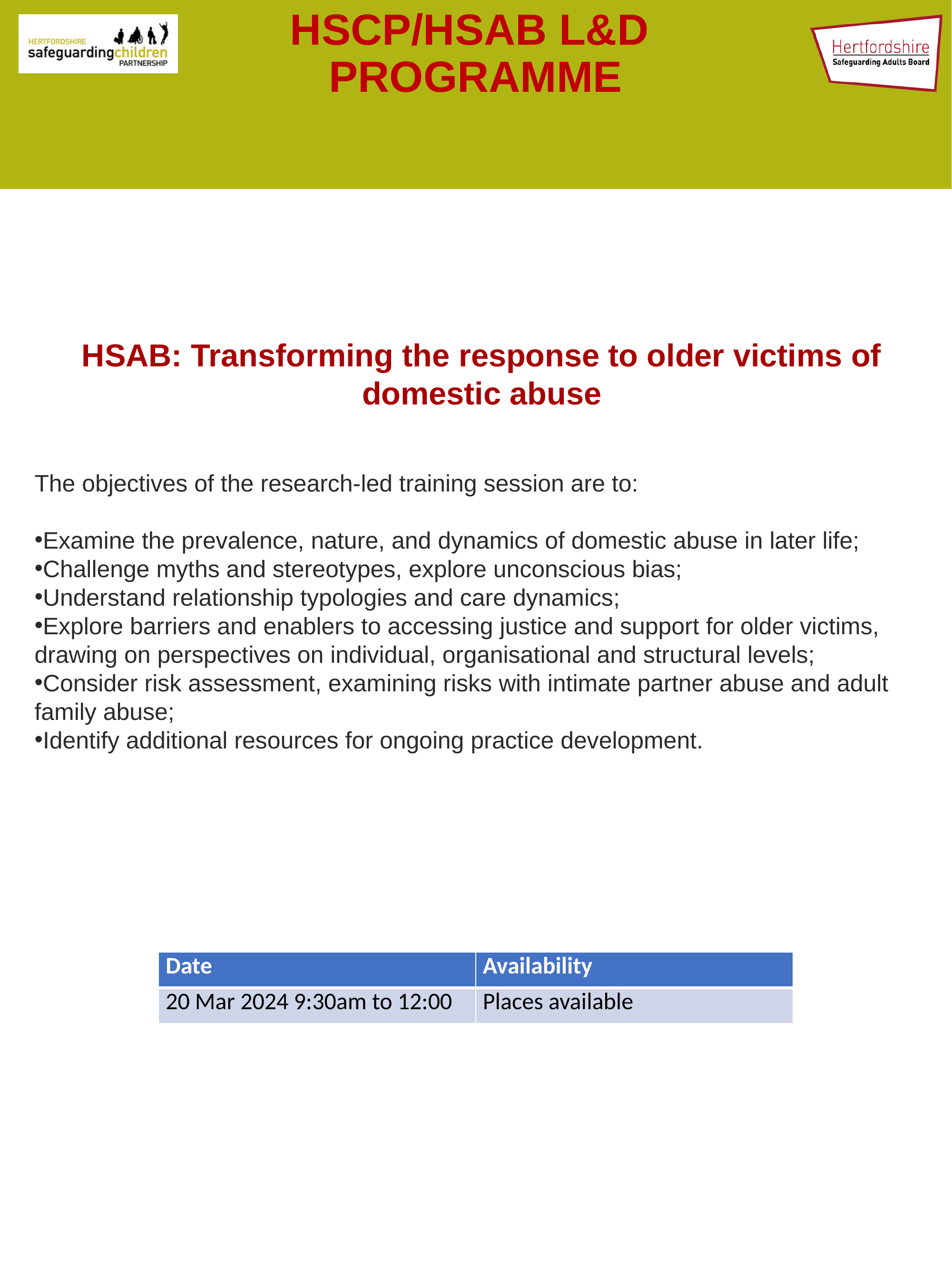

# HSCP/HSAB L&D PROGRAMME

HSAB: Transforming the response to older victims of domestic abuse

The objectives of the research-led training session are to:

Examine the prevalence, nature, and dynamics of domestic abuse in later life;
Challenge myths and stereotypes, explore unconscious bias;
Understand relationship typologies and care dynamics;
Explore barriers and enablers to accessing justice and support for older victims, drawing on perspectives on individual, organisational and structural levels;
Consider risk assessment, examining risks with intimate partner abuse and adult family abuse;
Identify additional resources for ongoing practice development.

| Date | Availability |
| --- | --- |
| 20 Mar 2024 9:30am to 12:00 | Places available |